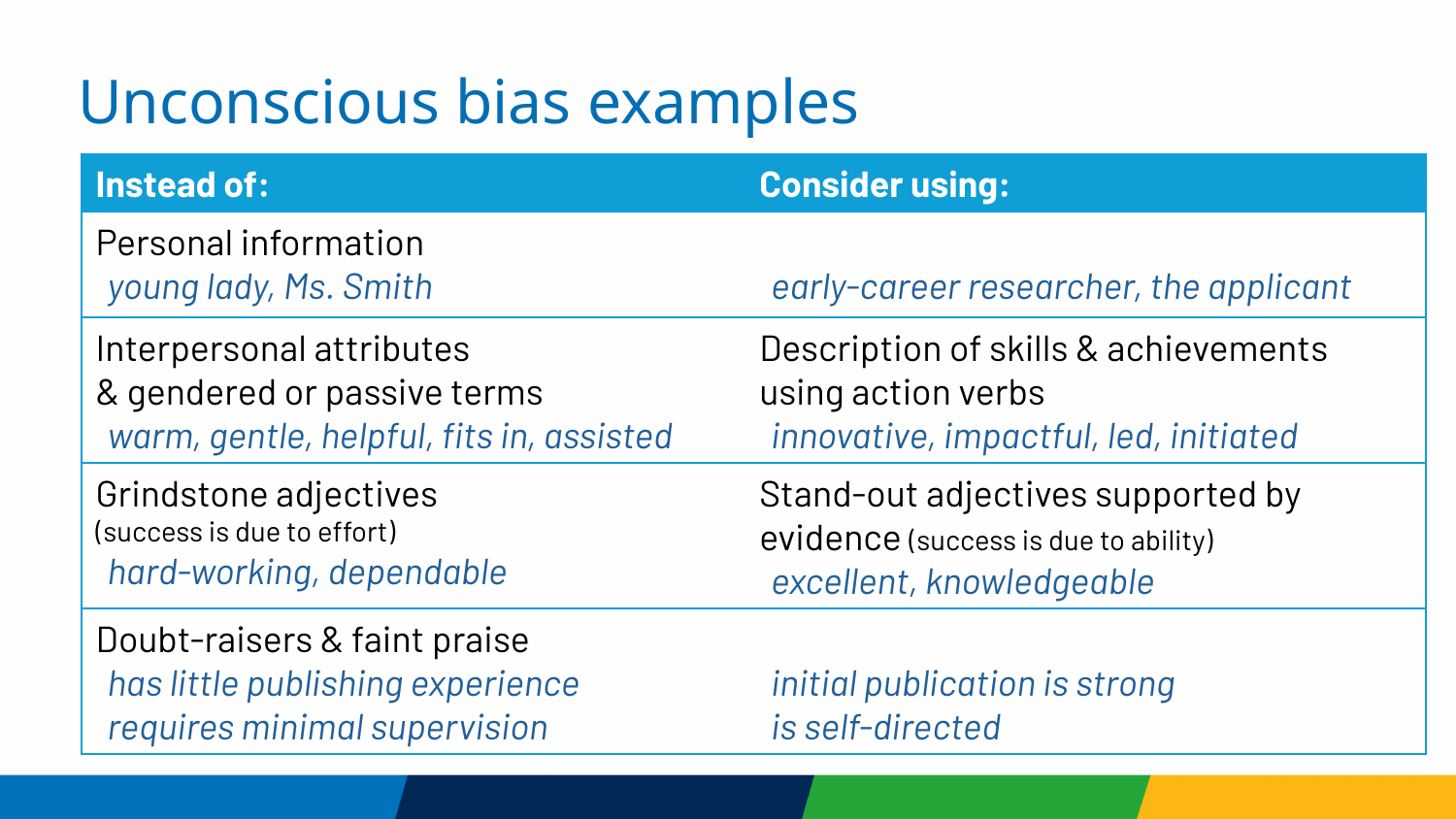

# Unconscious bias examples
| Instead of: | Consider using: |
| --- | --- |
| Personal information young lady, Ms. Smith | early-career researcher, the applicant |
| Interpersonal attributes & gendered or passive terms warm, gentle, helpful, fits in, assisted | Description of skills & achievements using action verbs innovative, impactful, led, initiated |
| Grindstone adjectives (success is due to effort) hard-working, dependable | Stand-out adjectives supported by evidence (success is due to ability) excellent, knowledgeable |
| Doubt-raisers & faint praise has little publishing experience requires minimal supervision | initial publication is strong is self-directed |